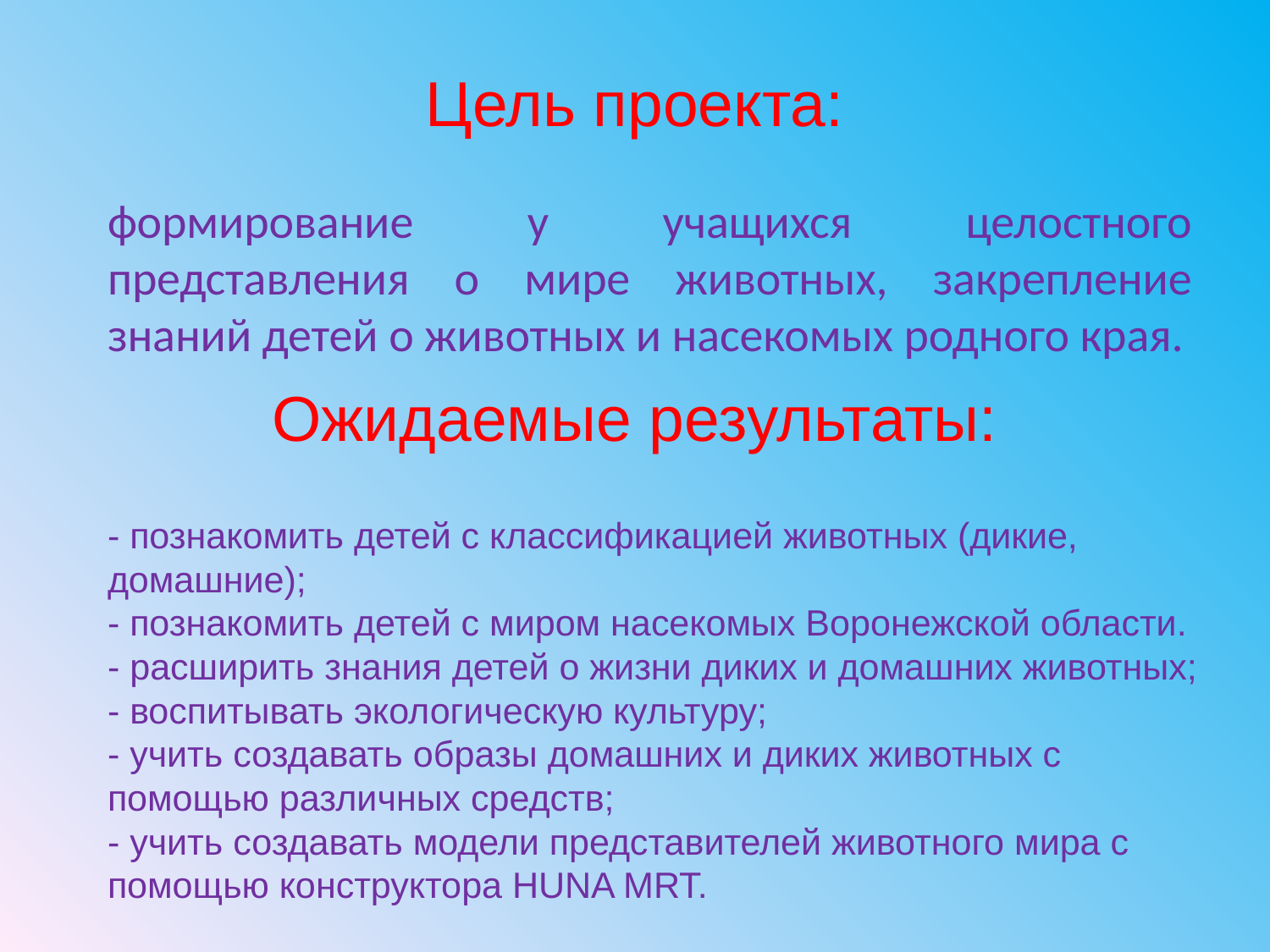

# Цель проекта:
формирование у учащихся целостного представления о мире животных, закрепление знаний детей о животных и насекомых родного края.
Ожидаемые результаты:
- познакомить детей с классификацией животных (дикие, домашние);
- познакомить детей с миром насекомых Воронежской области.
- расширить знания детей о жизни диких и домашних животных;
- воспитывать экологическую культуру;
- учить создавать образы домашних и диких животных с помощью различных средств;
- учить создавать модели представителей животного мира с помощью конструктора HUNA MRT.